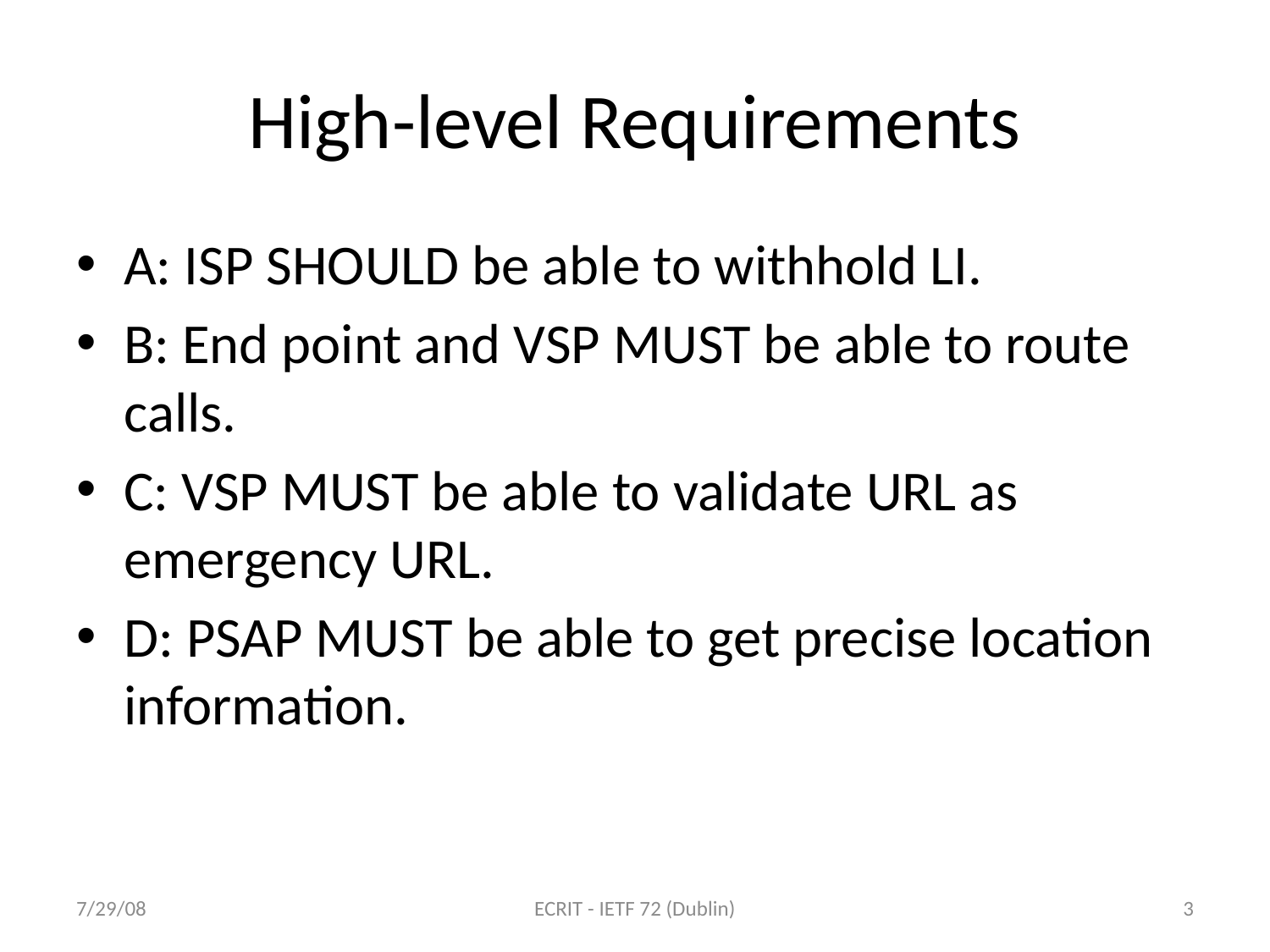

# High-level Requirements
A: ISP SHOULD be able to withhold LI.
B: End point and VSP MUST be able to route calls.
C: VSP MUST be able to validate URL as emergency URL.
D: PSAP MUST be able to get precise location information.
7/29/08
ECRIT - IETF 72 (Dublin)
3